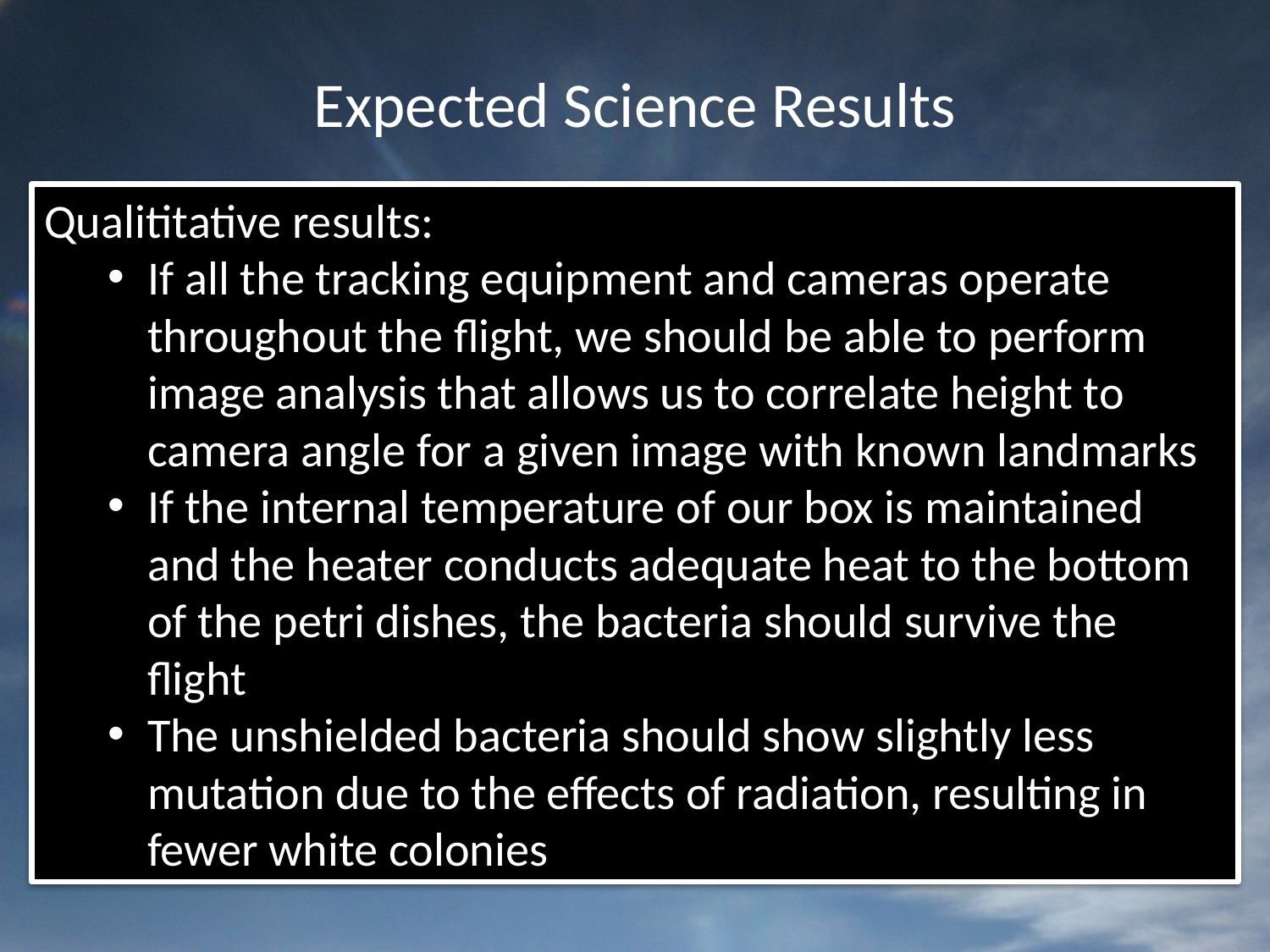

# Expected Science Results
Qualititative results:
If all the tracking equipment and cameras operate throughout the flight, we should be able to perform image analysis that allows us to correlate height to camera angle for a given image with known landmarks
If the internal temperature of our box is maintained and the heater conducts adequate heat to the bottom of the petri dishes, the bacteria should survive the flight
The unshielded bacteria should show slightly less mutation due to the effects of radiation, resulting in fewer white colonies